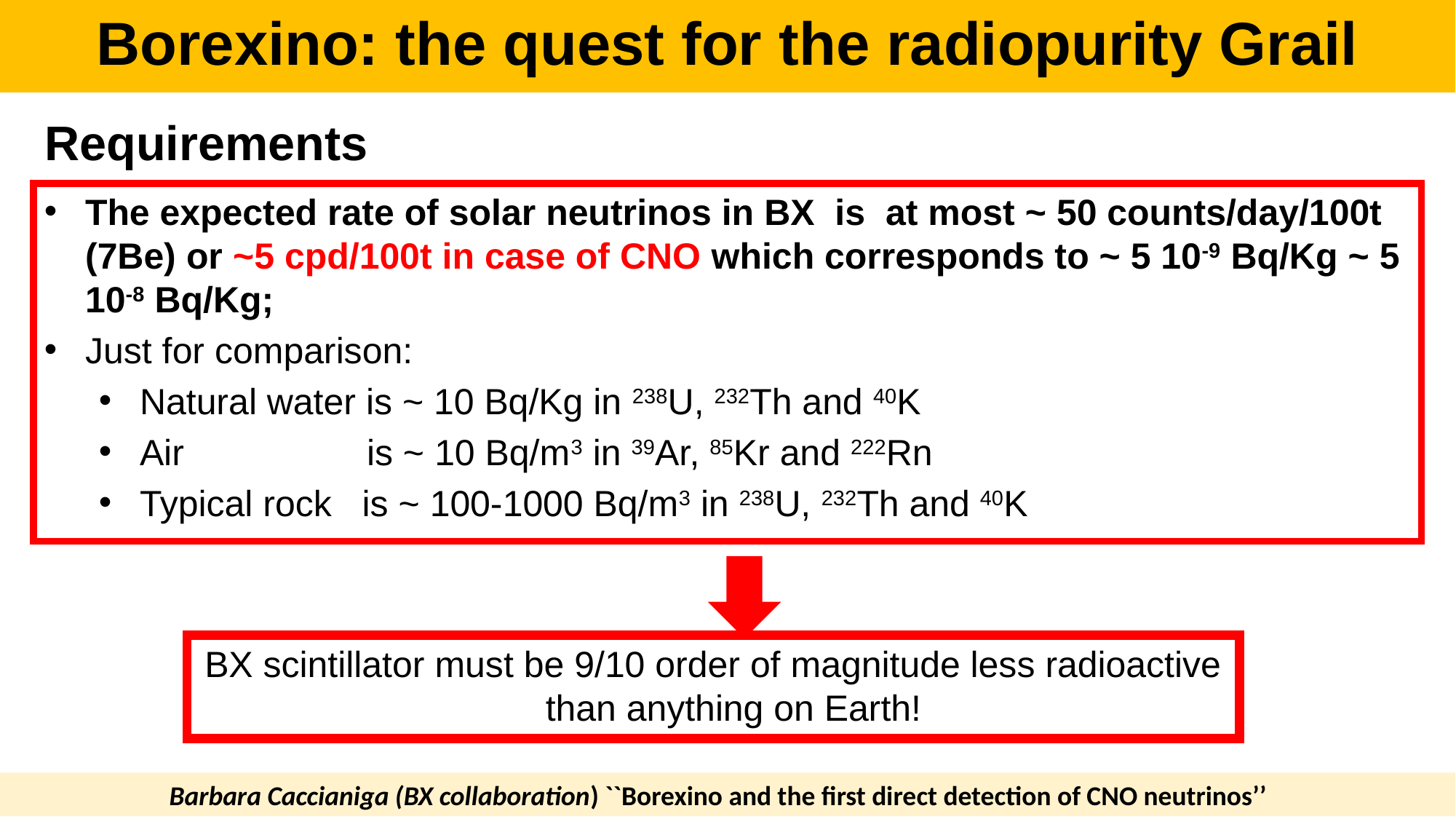

Borexino: the quest for the radiopurity Grail
Requirements
The expected rate of solar neutrinos in BX  is  at most ~ 50 counts/day/100t (7Be) or ~5 cpd/100t in case of CNO which corresponds to ~ 5 10-9 Bq/Kg ~ 5 10-8 Bq/Kg;
Just for comparison:
Natural water is ~ 10 Bq/Kg in 238U, 232Th and 40K
Air                  is ~ 10 Bq/m3 in 39Ar, 85Kr and 222Rn
Typical rock   is ~ 100-1000 Bq/m3 in 238U, 232Th and 40K

BX scintillator must be 9/10 order of magnitude less radioactive than anything on Earth!
Barbara Caccianiga (BX collaboration) ``Borexino and the first direct detection of CNO neutrinos’’